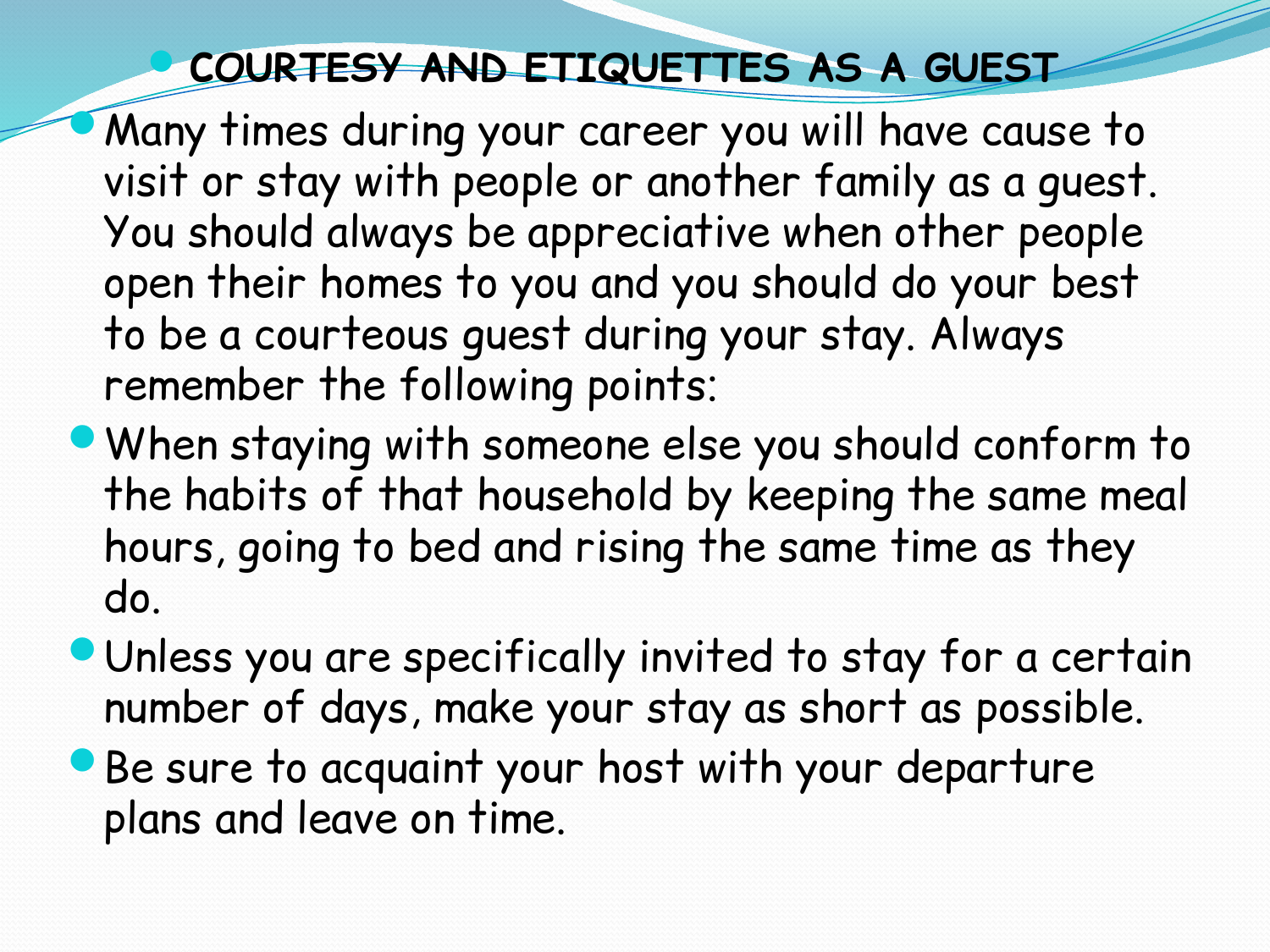

#
COURTESY AND ETIQUETTES AS A GUEST

Many times during your career you will have cause to visit or stay with people or another family as a guest. You should always be appreciative when other people open their homes to you and you should do your best to be a courteous guest during your stay. Always remember the following points:
When staying with someone else you should conform to the habits of that household by keeping the same meal hours, going to bed and rising the same time as they do.
Unless you are specifically invited to stay for a certain number of days, make your stay as short as possible.
Be sure to acquaint your host with your departure plans and leave on time.